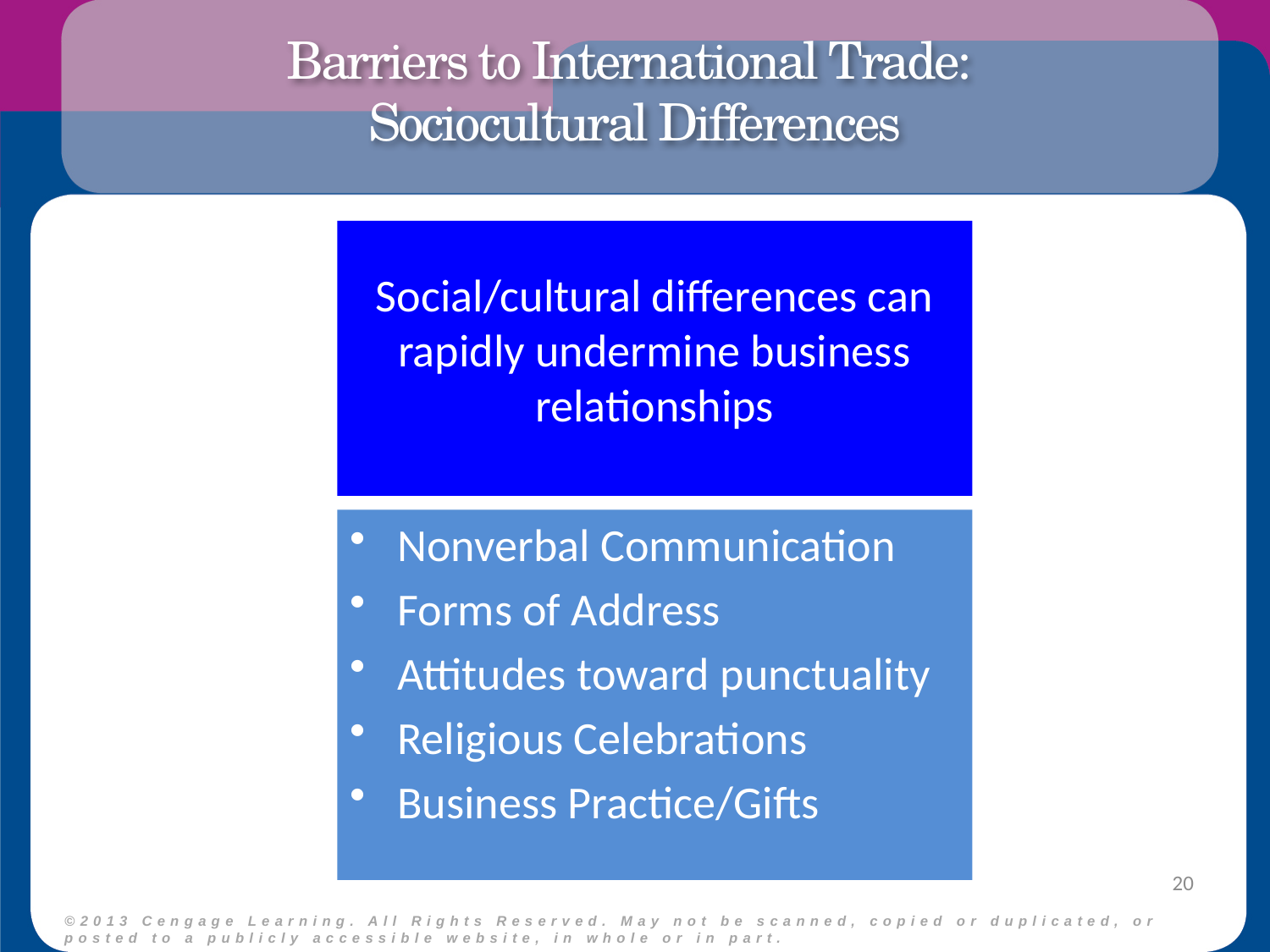

# Barriers to International Trade: Sociocultural Differences

Social/cultural differences can rapidly undermine business relationships

Nonverbal Communication
Forms of Address
Attitudes toward punctuality
Religious Celebrations
Business Practice/Gifts
20